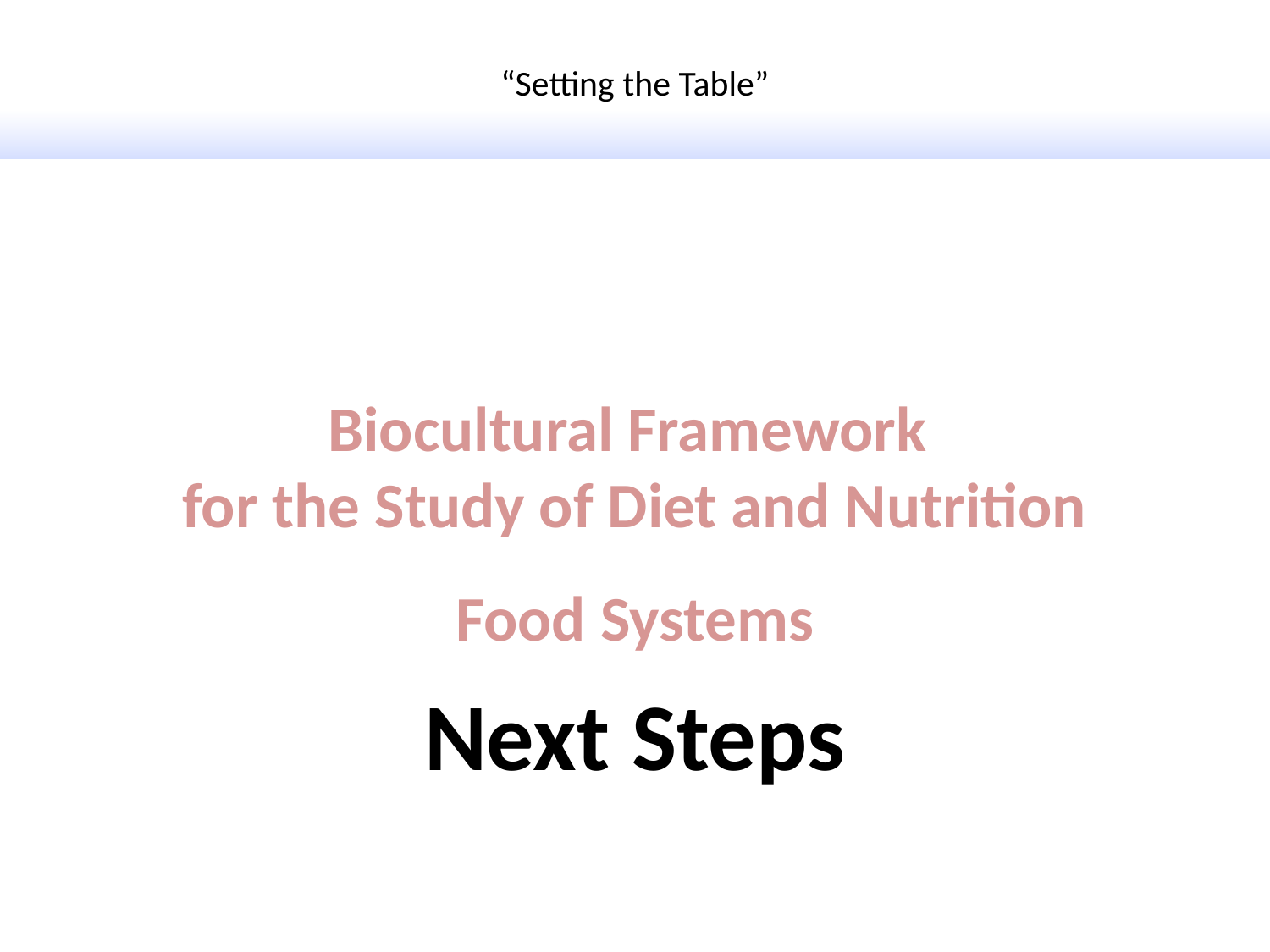

“Setting the Table”

Biocultural Framework
for the Study of Diet and Nutrition

Food Systems

Next Steps